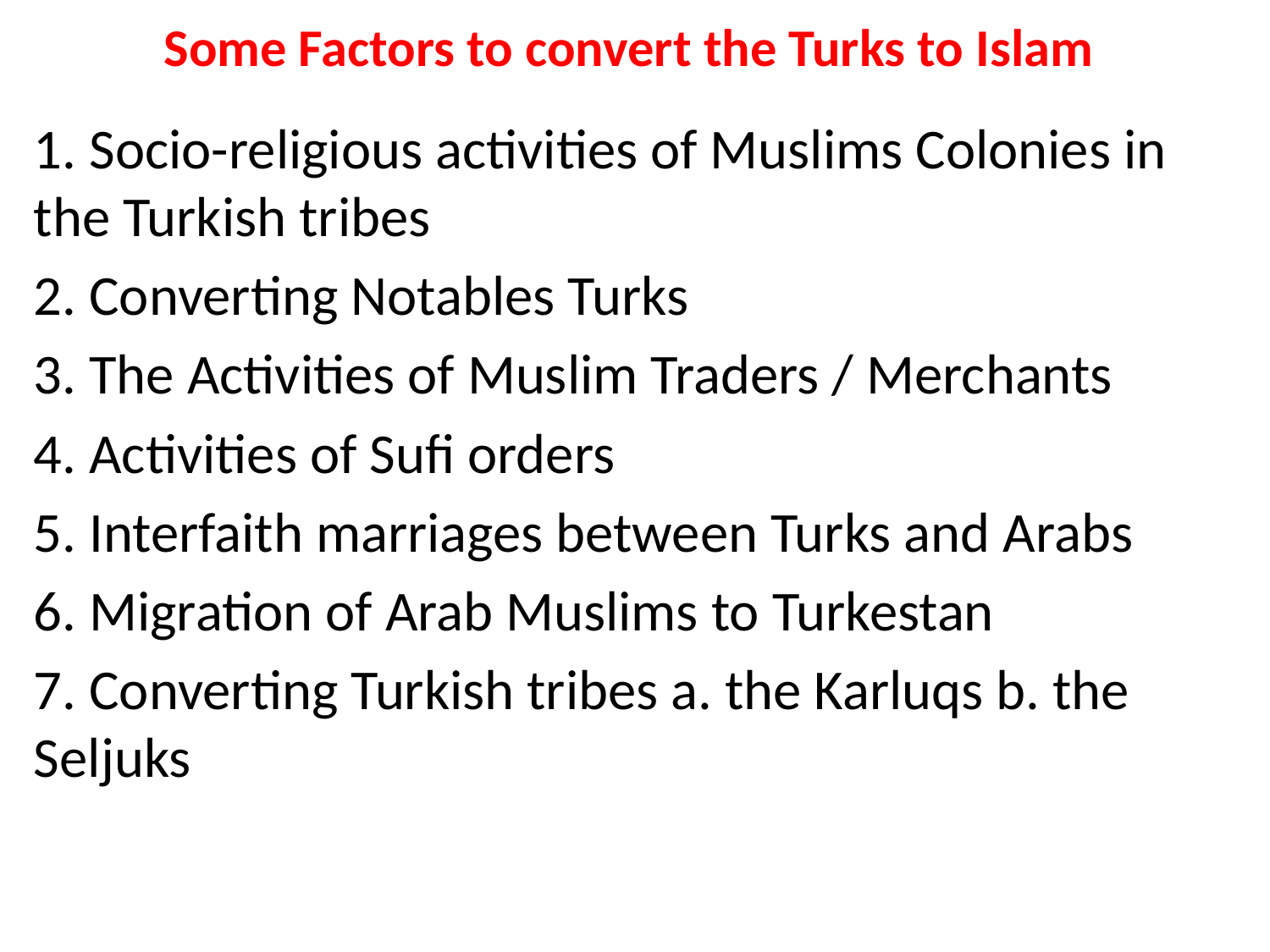

# Some Factors to convert the Turks to Islam
1. Socio-religious activities of Muslims Colonies in the Turkish tribes
2. Converting Notables Turks
3. The Activities of Muslim Traders / Merchants
4. Activities of Sufi orders
5. Interfaith marriages between Turks and Arabs
6. Migration of Arab Muslims to Turkestan
7. Converting Turkish tribes a. the Karluqs b. the Seljuks